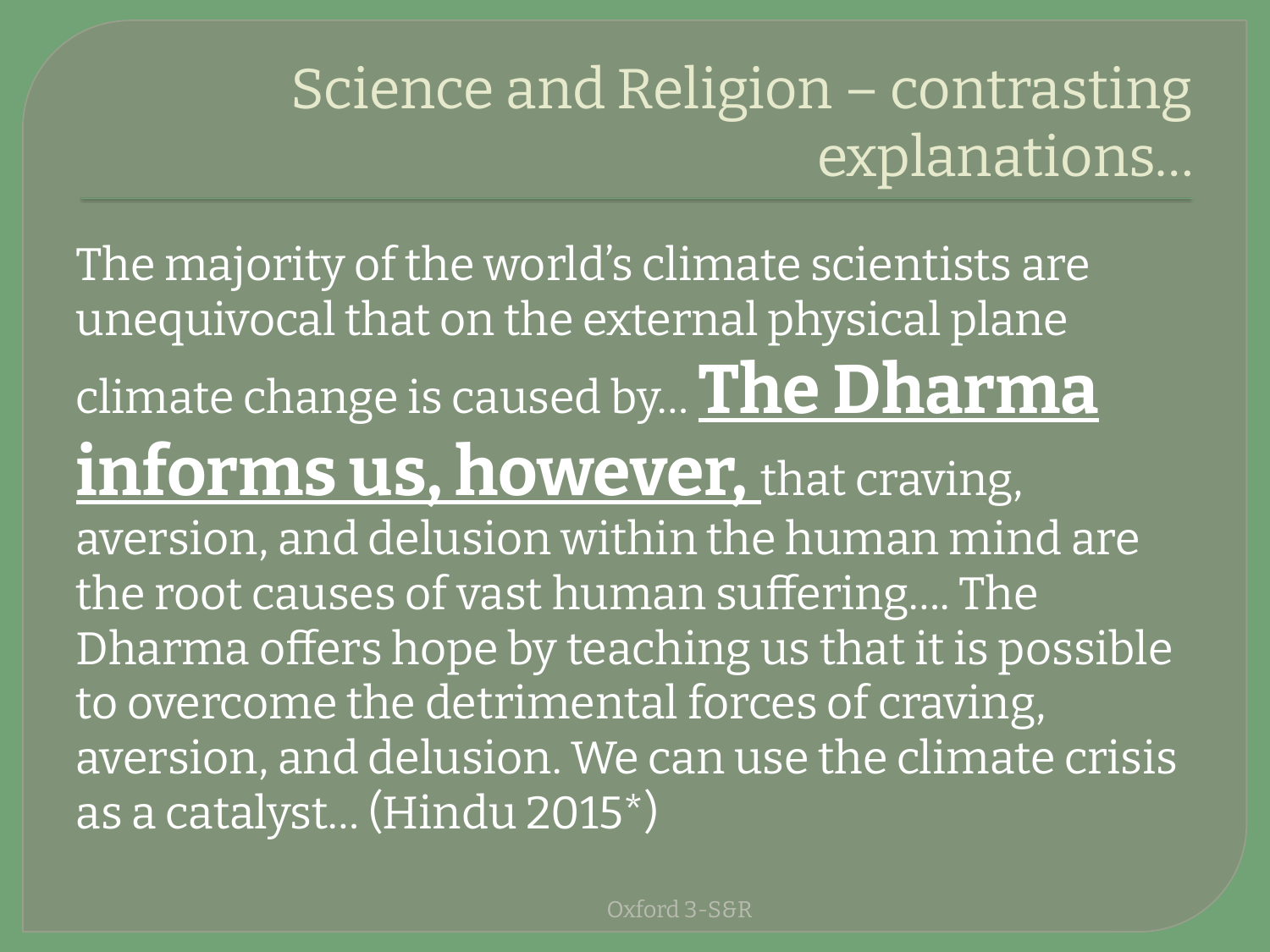

# Science and Religion – contrasting explanations…
The majority of the world’s climate scientists are unequivocal that on the external physical plane climate change is caused by… The Dharma informs us, however, that craving, aversion, and delusion within the human mind are the root causes of vast human suffering…. The Dharma offers hope by teaching us that it is possible to overcome the detrimental forces of craving, aversion, and delusion. We can use the climate crisis as a catalyst… (Hindu 2015*)
Oxford 3-S&R